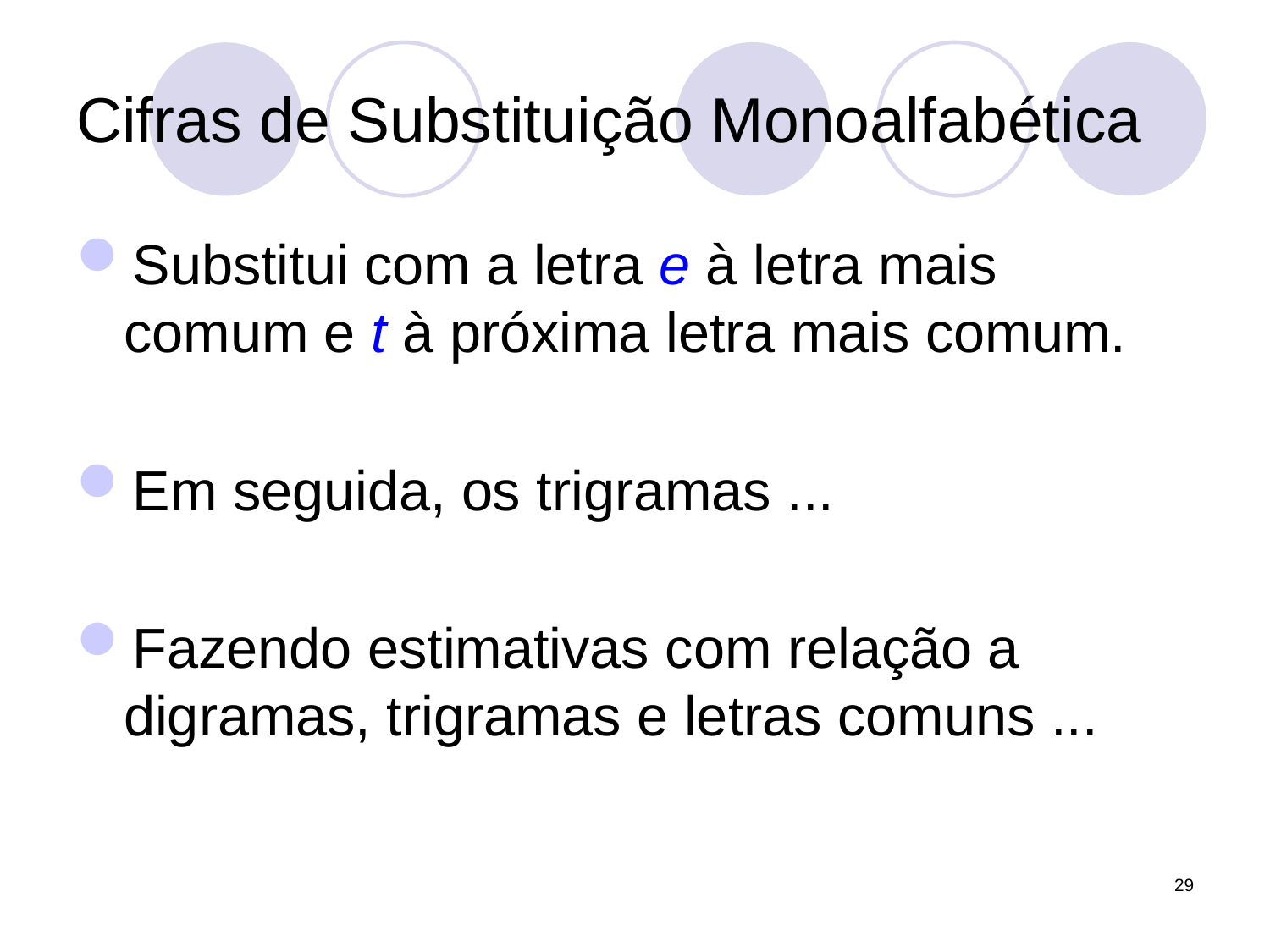

# Cifras de Substituição Monoalfabética
Substitui com a letra e à letra mais comum e t à próxima letra mais comum.

Em seguida, os trigramas ...

Fazendo estimativas com relação a digramas, trigramas e letras comuns ...

29